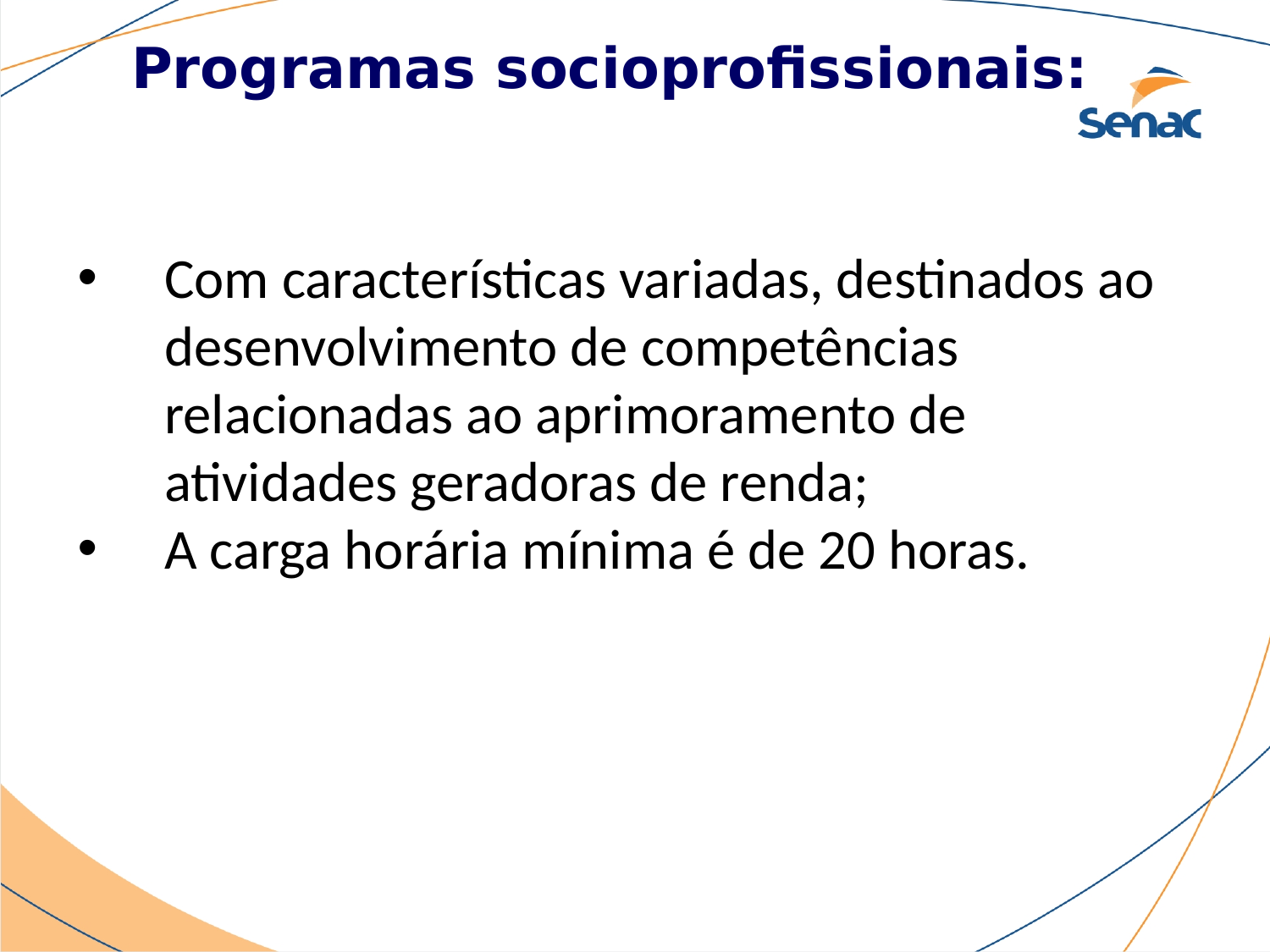

Programas socioprofissionais:

Com características variadas, destinados ao desenvolvimento de competências relacionadas ao aprimoramento de atividades geradoras de renda;
A carga horária mínima é de 20 horas.